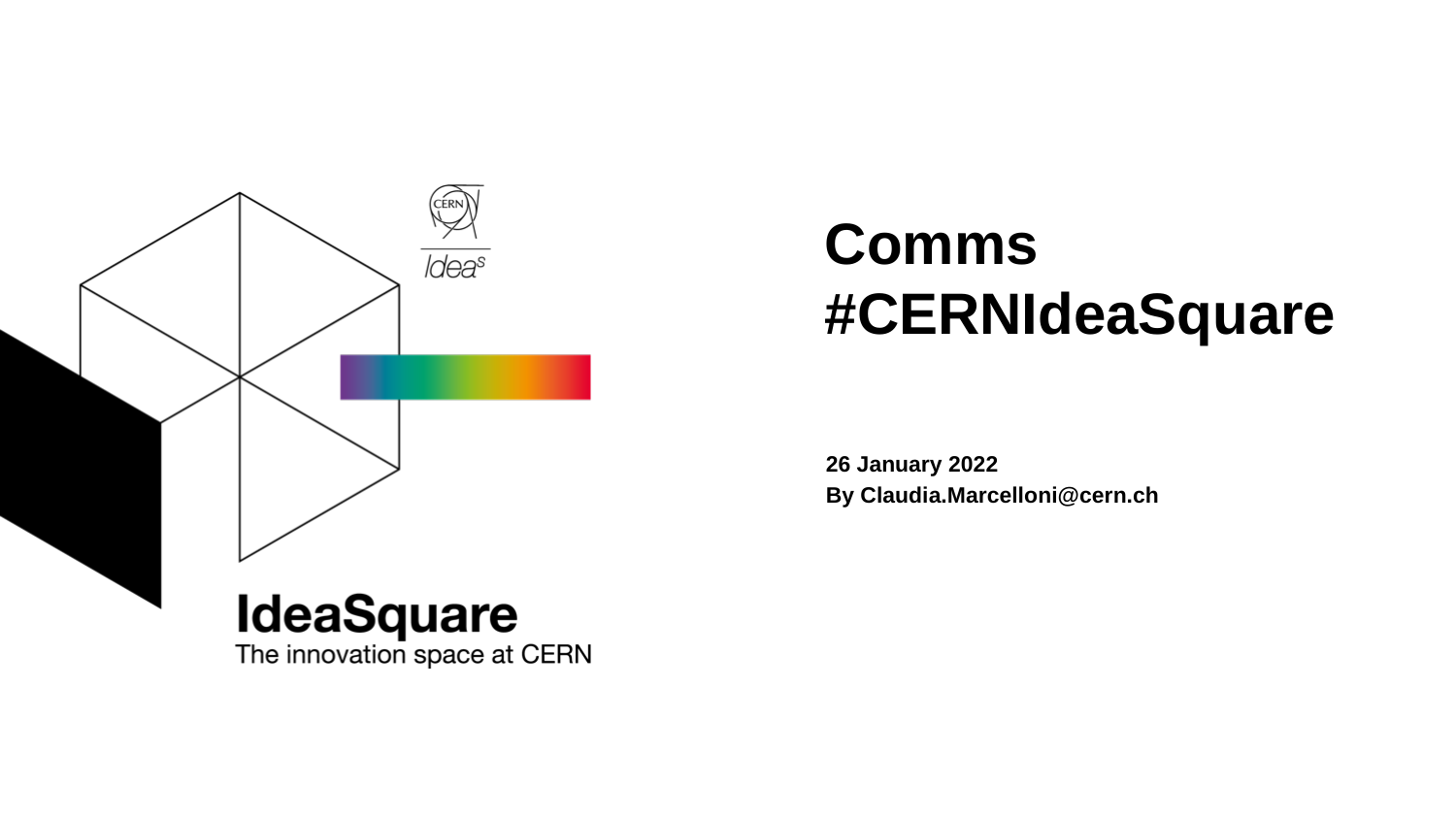

# Comms #CERNIdeaSquare
26 January 2022
By Claudia.Marcelloni@cern.ch